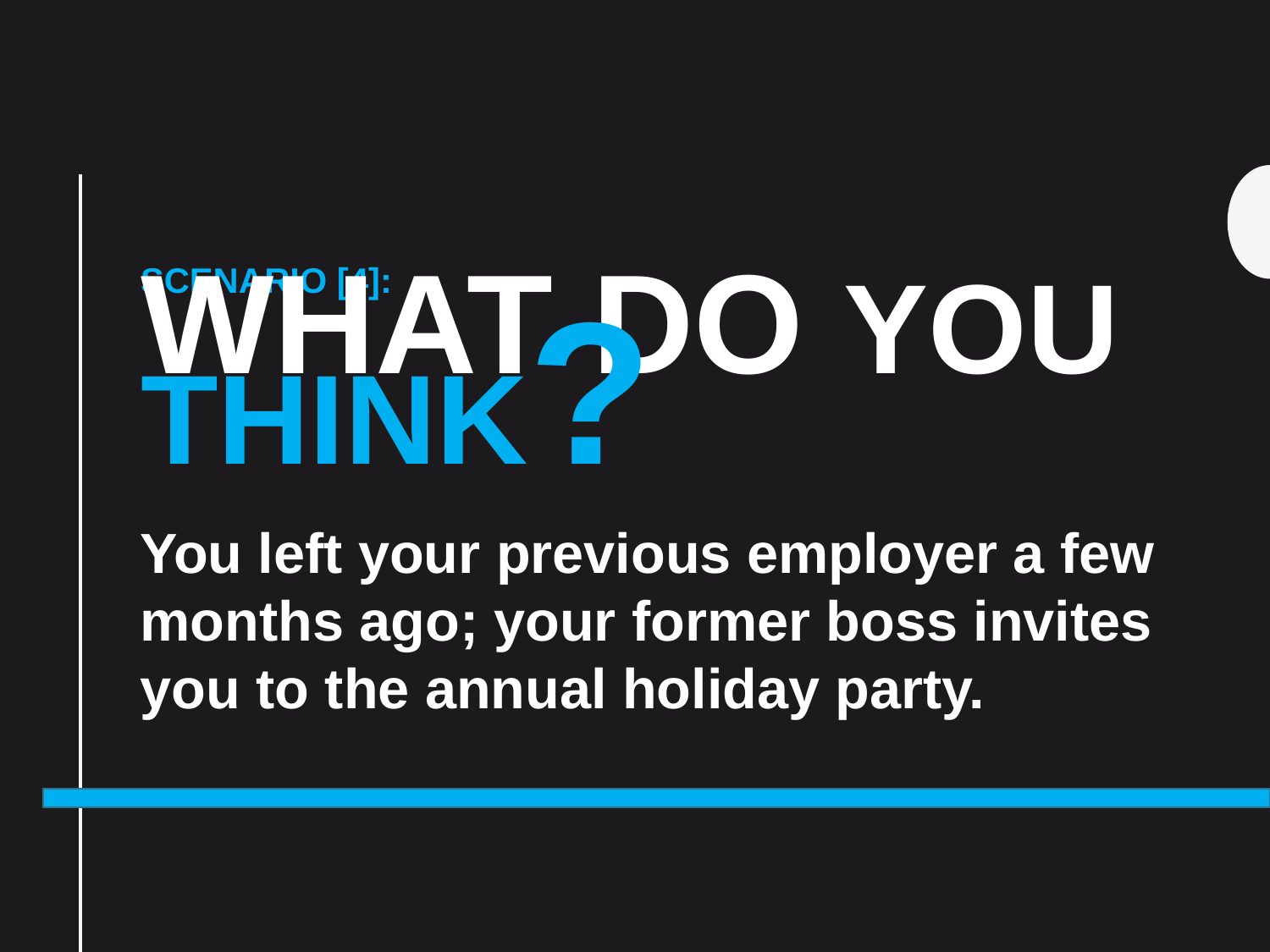

# Scenario [4]: What do you Think?
You left your previous employer a few months ago; your former boss invites you to the annual holiday party.